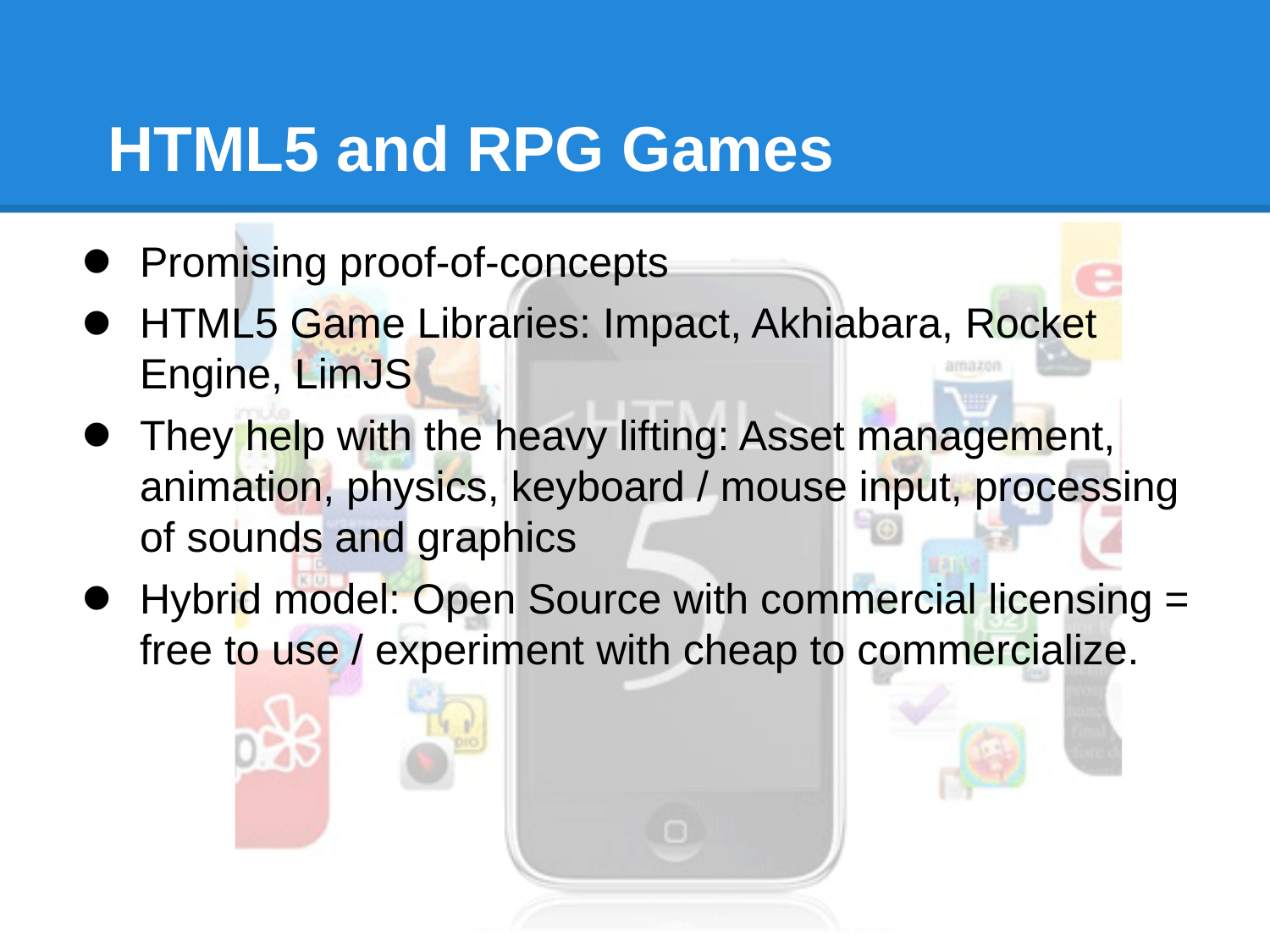

# HTML5 and RPG Games
Promising proof-of-concepts
HTML5 Game Libraries: Impact, Akhiabara, Rocket Engine, LimJS
They help with the heavy lifting: Asset management, animation, physics, keyboard / mouse input, processing of sounds and graphics
Hybrid model: Open Source with commercial licensing = free to use / experiment with cheap to commercialize.